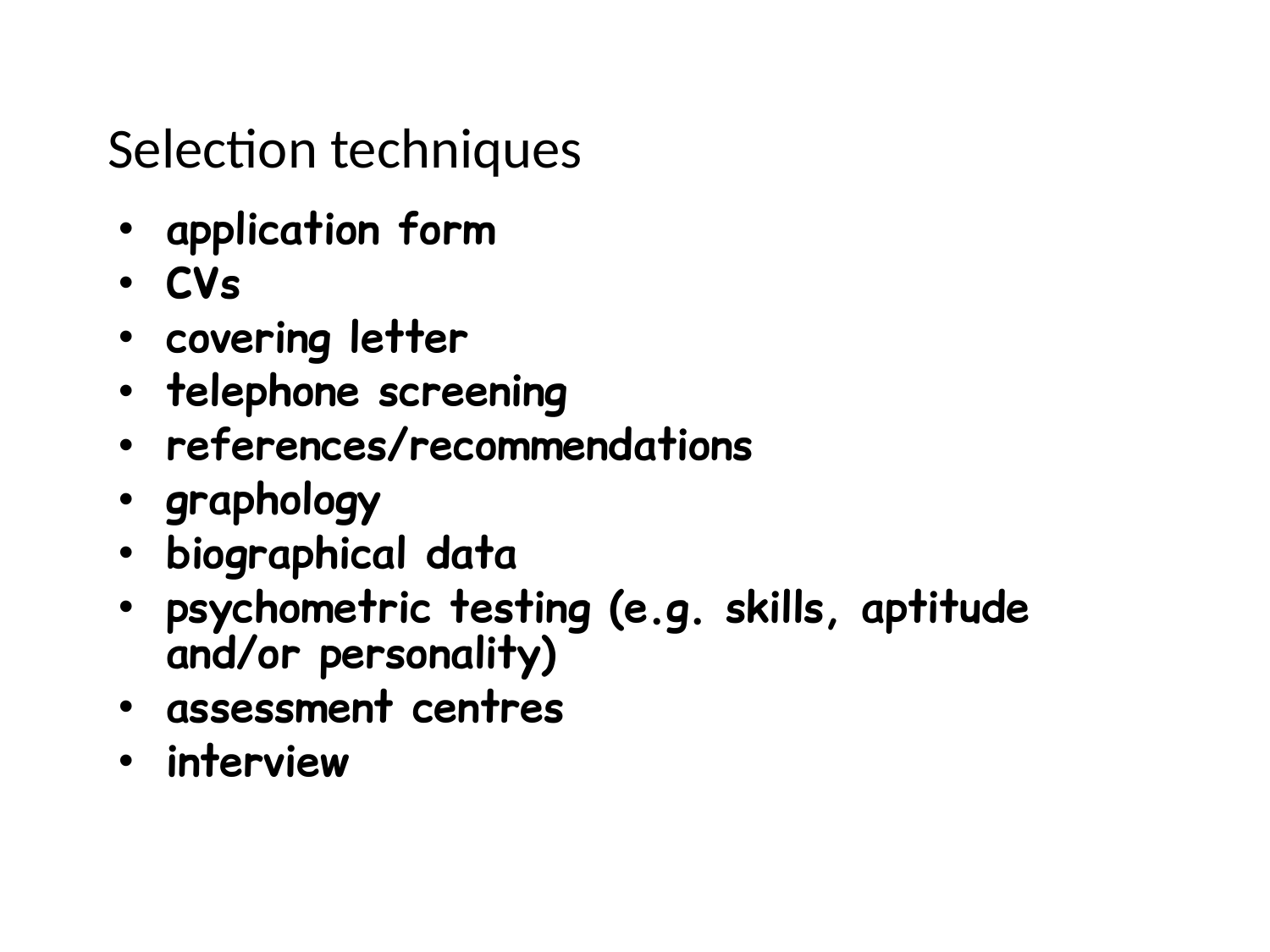

Selection techniques
application form
CVs
covering letter
telephone screening
references/recommendations
graphology
biographical data
psychometric testing (e.g. skills, aptitude and/or personality)
assessment centres
interview